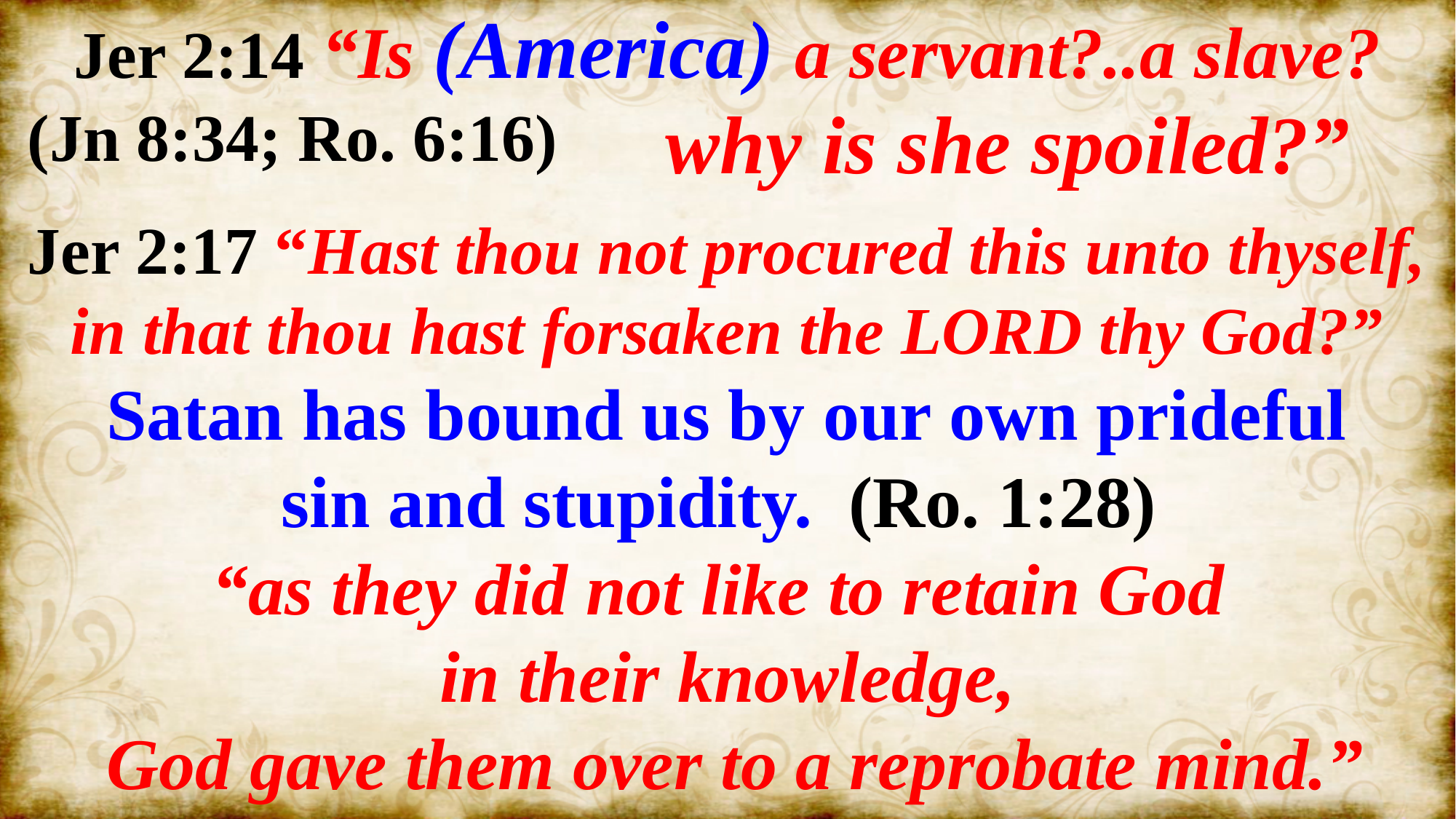

Jer 2:14 “Is (America) a servant?..a slave?
 (Jn 8:34; Ro. 6:16)
 why is she spoiled?”
Jer 2:17 “Hast thou not procured this unto thyself, in that thou hast forsaken the LORD thy God?”
 Satan has bound us by our own prideful
sin and stupidity.  (Ro. 1:28)
“as they did not like to retain God
in their knowledge,
 God gave them over to a reprobate mind.”